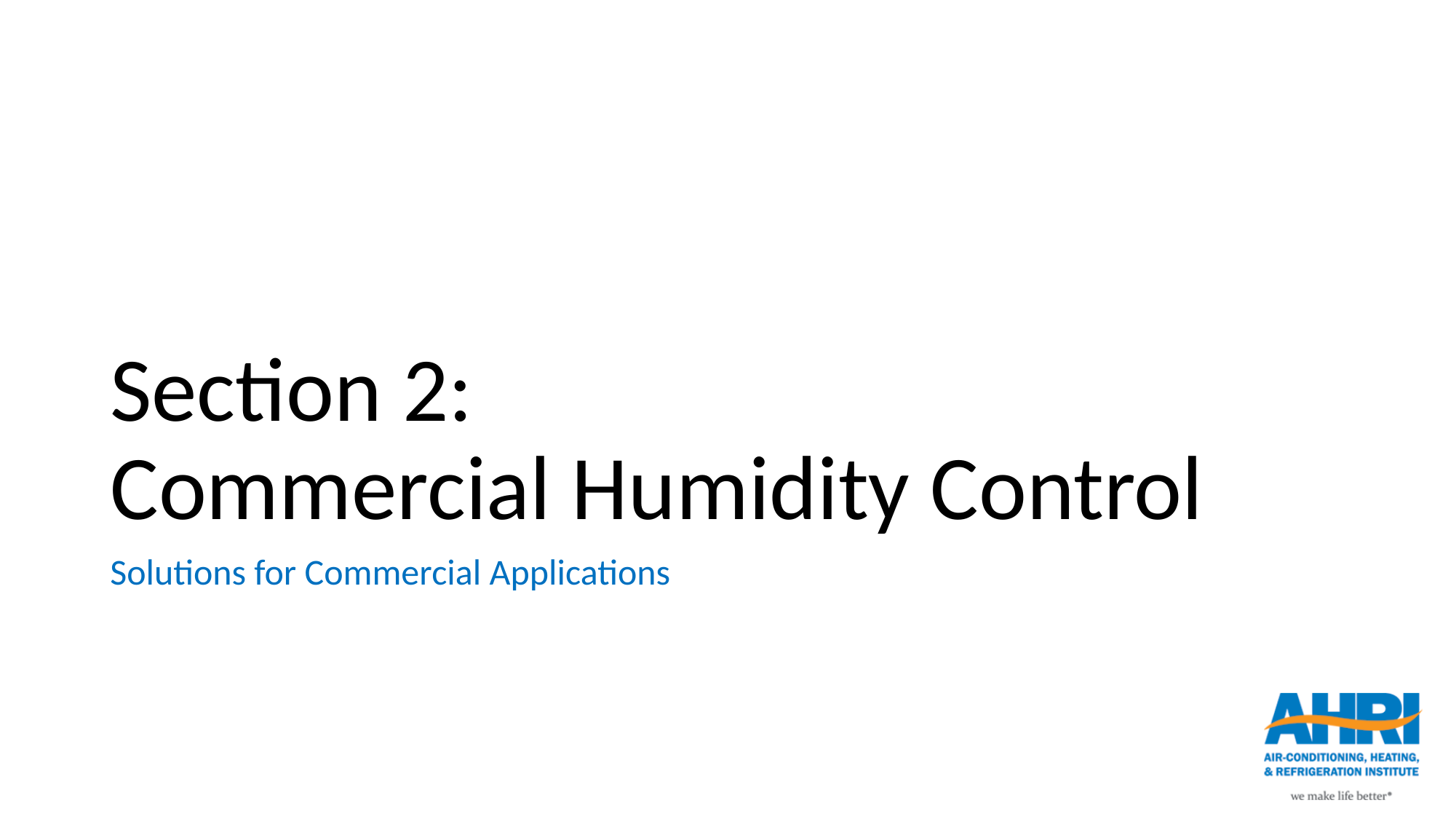

# Section 2: Commercial Humidity Control
Solutions for Commercial Applications